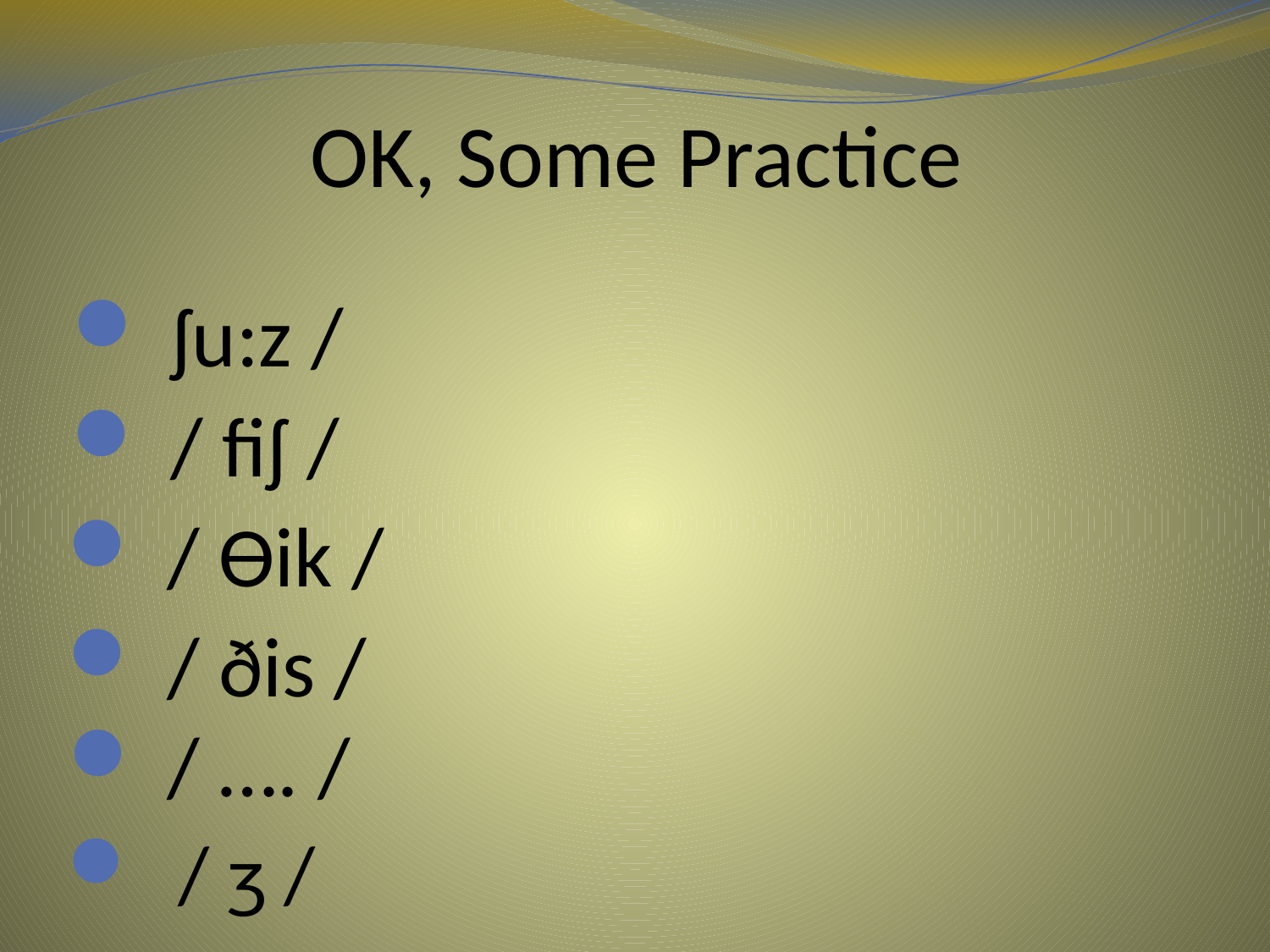

# OK, Some Practice
 ʃu:z /
 / fiʃ /
 / Ɵik /
 / ðis /
 / …. /
  / ʒ /